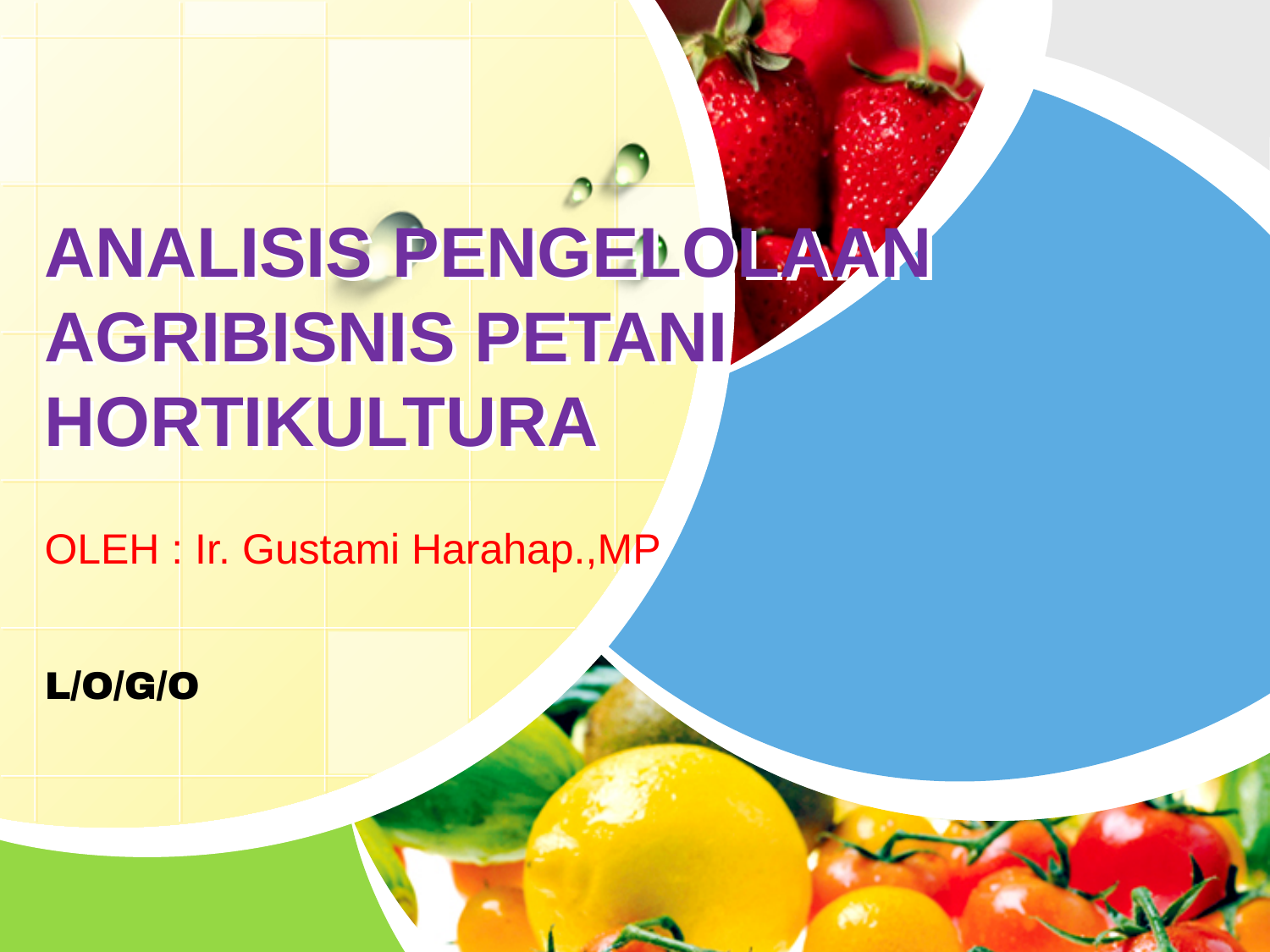

# ANALISIS PENGELOLAAN AGRIBISNIS PETANI HORTIKULTURA
OLEH : Ir. Gustami Harahap.,MP